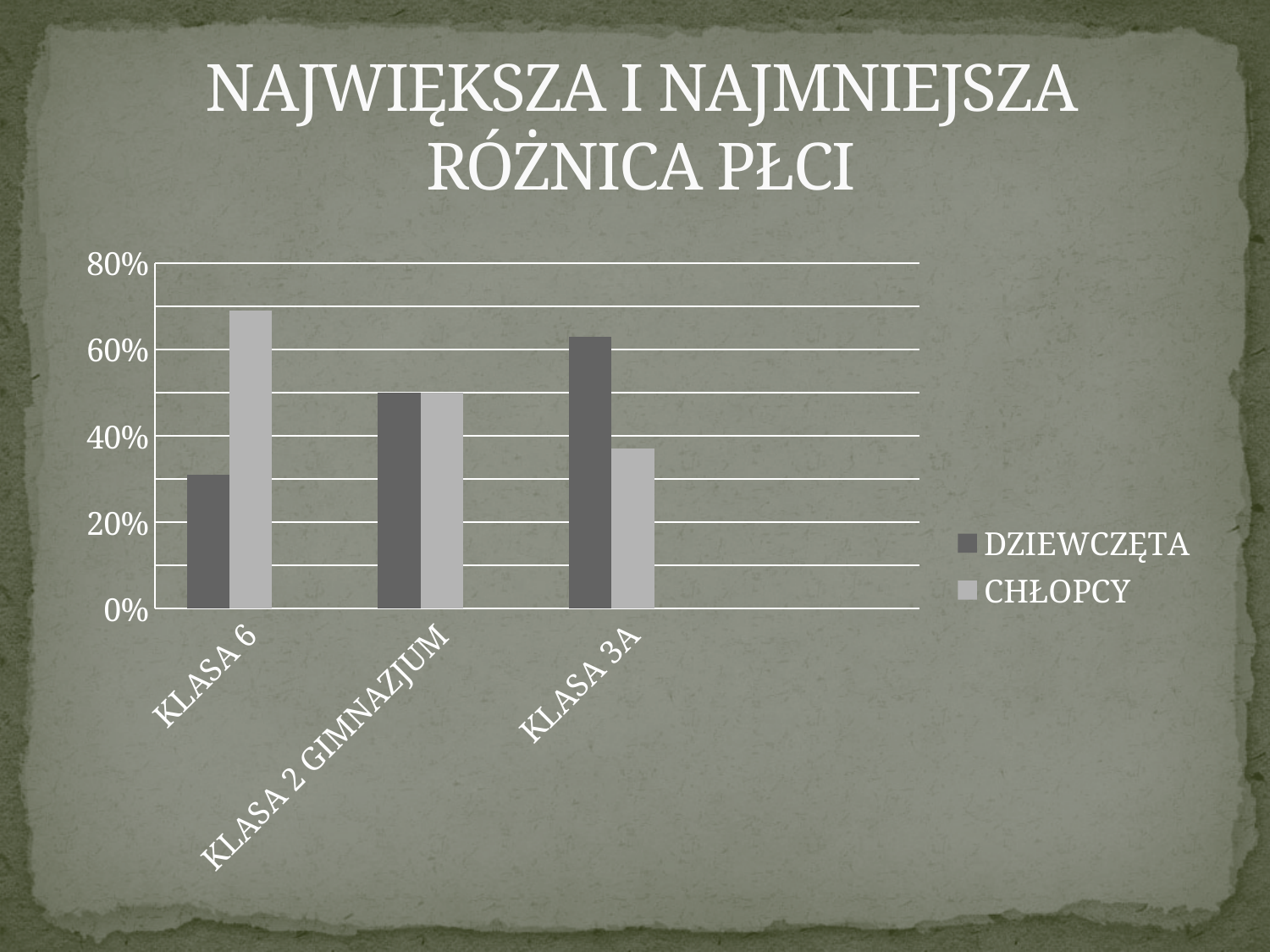

# NAJWIĘKSZA I NAJMNIEJSZA RÓŻNICA PŁCI

### Chart

| Category | DZIEWCZĘTA | CHŁOPCY | Kolumna1 |
|---|---|---|---|
| KLASA 6 | 0.31 | 0.69 | None |
| KLASA 2 GIMNAZJUM | 0.5 | 0.5 | None |
| KLASA 3A | 0.63 | 0.37 | None |